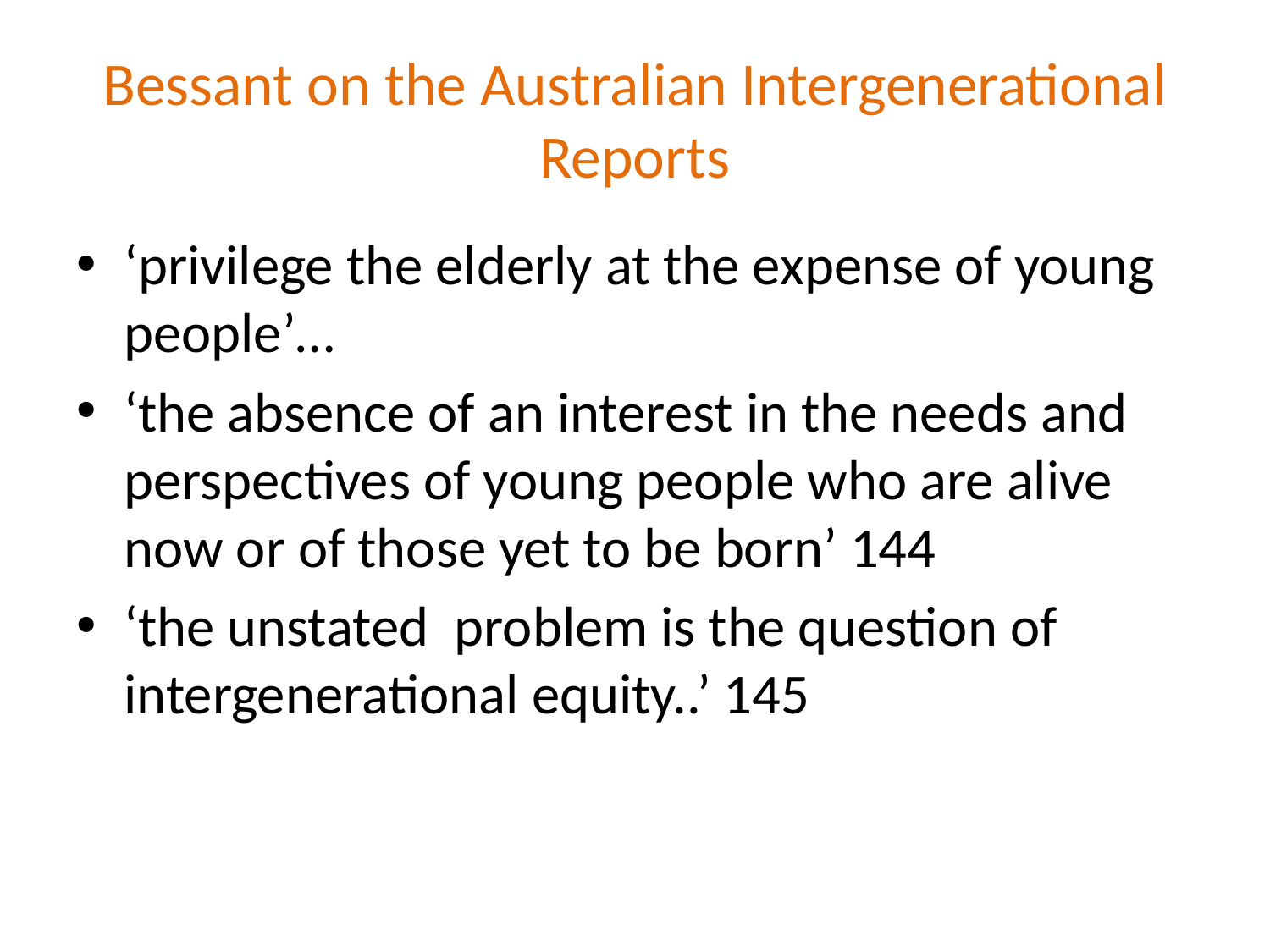

# Bessant on the Australian Intergenerational Reports
‘privilege the elderly at the expense of young people’…
‘the absence of an interest in the needs and perspectives of young people who are alive now or of those yet to be born’ 144
‘the unstated  problem is the question of intergenerational equity..’ 145